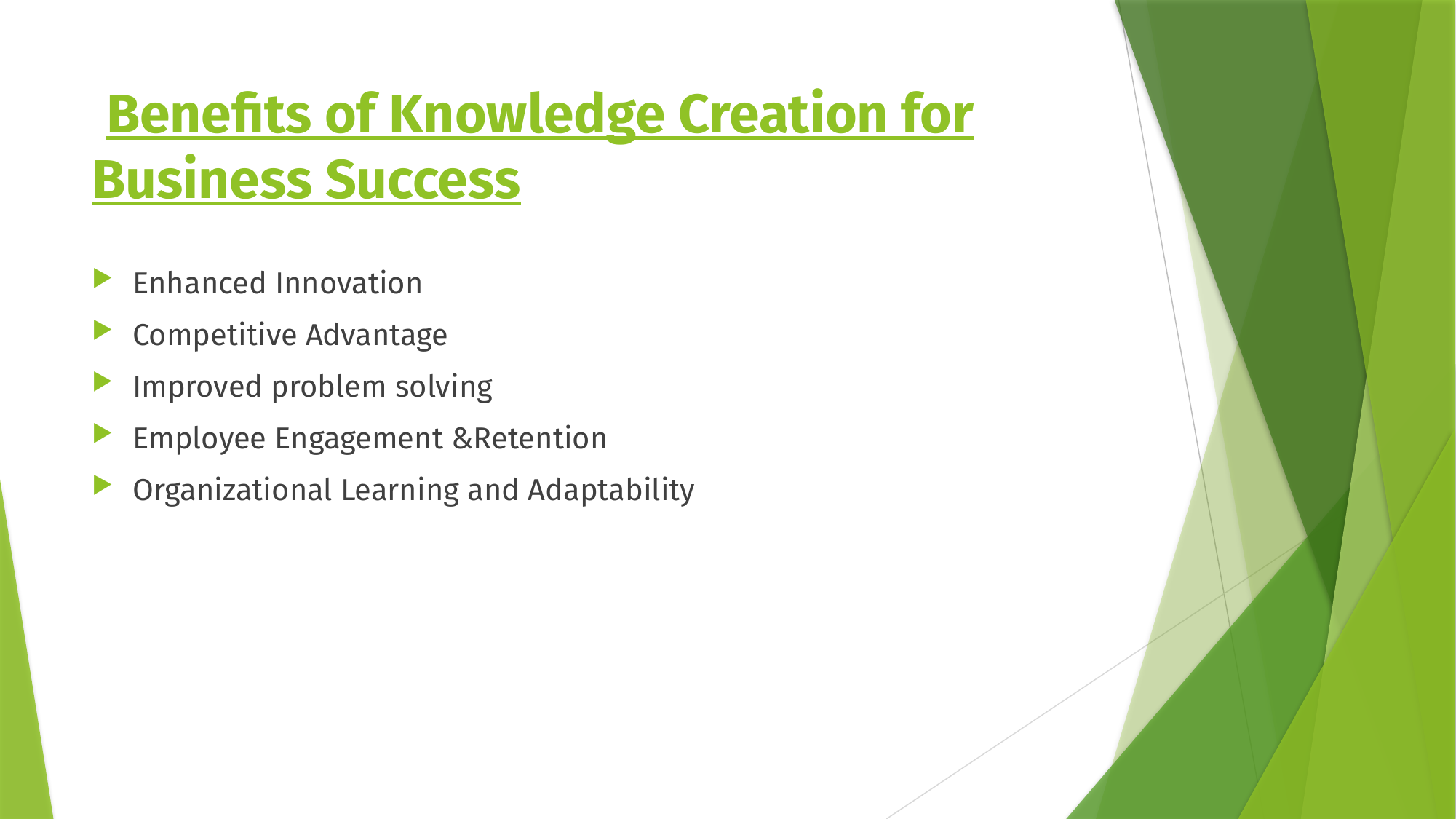

# Benefits of Knowledge Creation for Business Success
Enhanced Innovation
Competitive Advantage
Improved problem solving
Employee Engagement &Retention
Organizational Learning and Adaptability